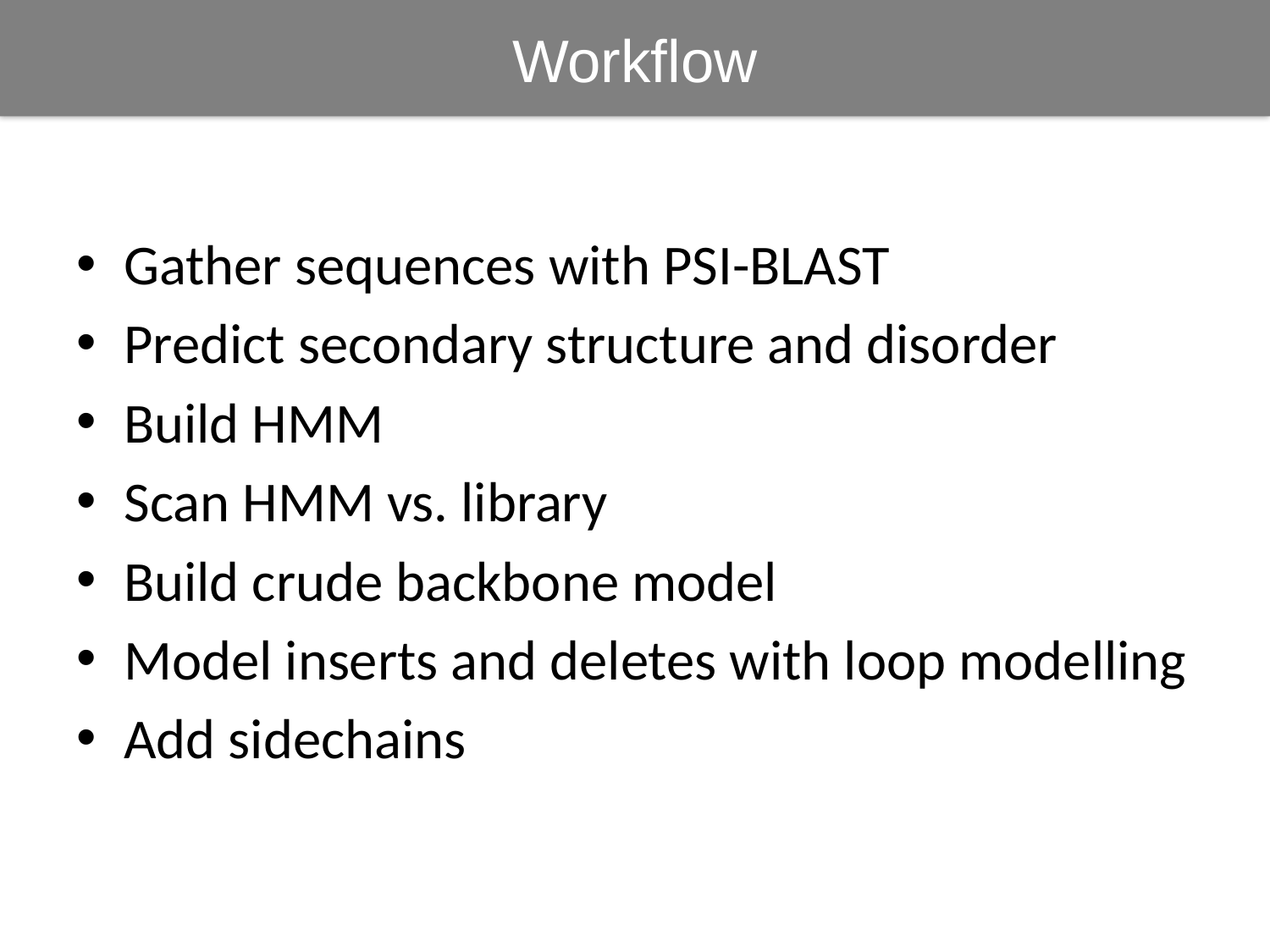

Workflow
Gather sequences with PSI-BLAST
Predict secondary structure and disorder
Build HMM
Scan HMM vs. library
Build crude backbone model
Model inserts and deletes with loop modelling
Add sidechains